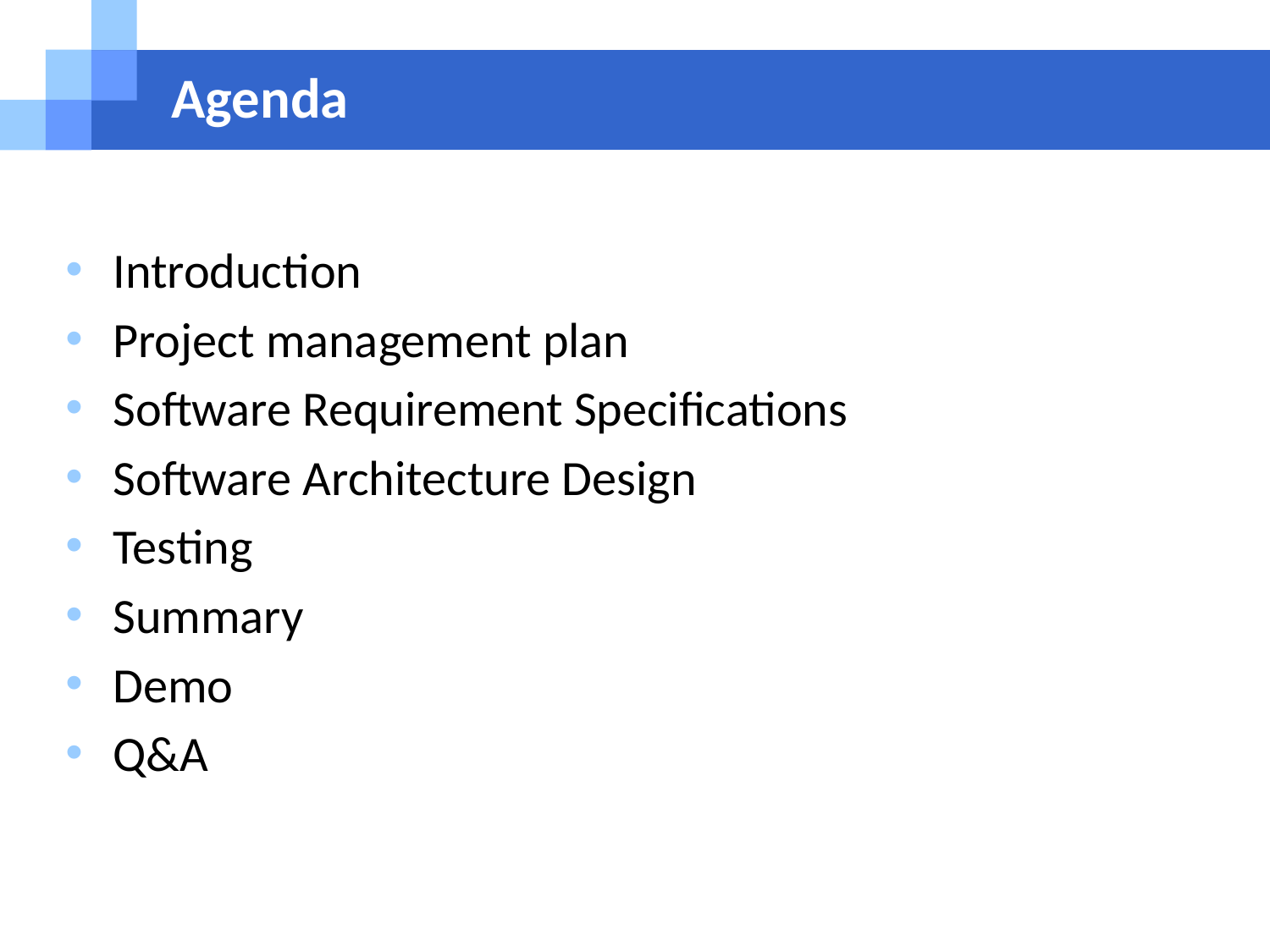

# Agenda
Introduction
Project management plan
Software Requirement Specifications
Software Architecture Design
Testing
Summary
Demo
Q&A